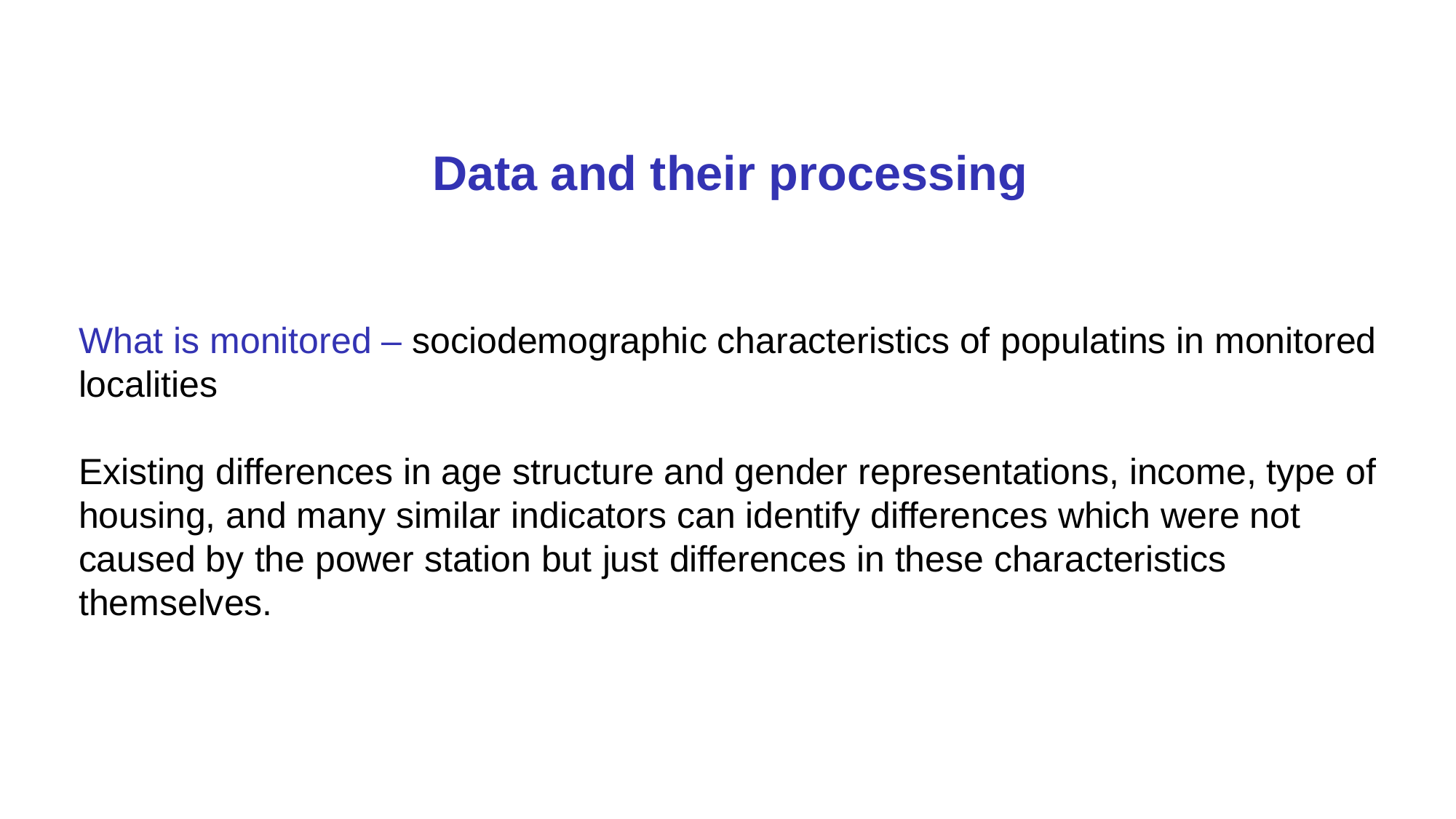

Data and their processing

What is monitored – sociodemographic characteristics of populatins in monitored localities

Existing differences in age structure and gender representations, income, type of housing, and many similar indicators can identify differences which were not caused by the power station but just differences in these characteristics themselves.